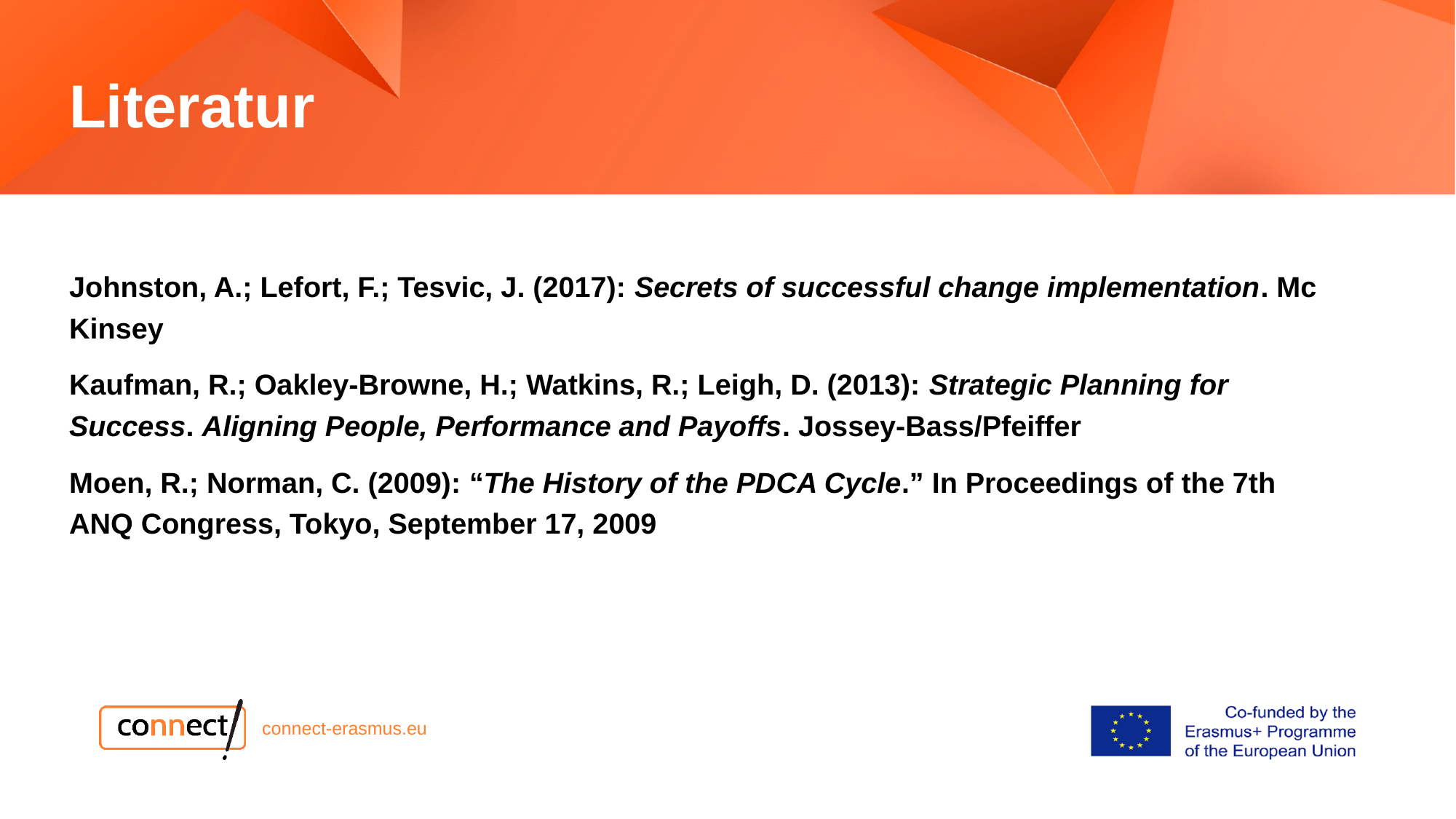

# Literatur
Johnston, A.; Lefort, F.; Tesvic, J. (2017): Secrets of successful change implementation. Mc Kinsey
Kaufman, R.; Oakley-Browne, H.; Watkins, R.; Leigh, D. (2013): Strategic Planning for Success. Aligning People, Performance and Payoffs. Jossey-Bass/Pfeiffer
Moen, R.; Norman, C. (2009): “The History of the PDCA Cycle.” In Proceedings of the 7th ANQ Congress, Tokyo, September 17, 2009
connect-erasmus.eu